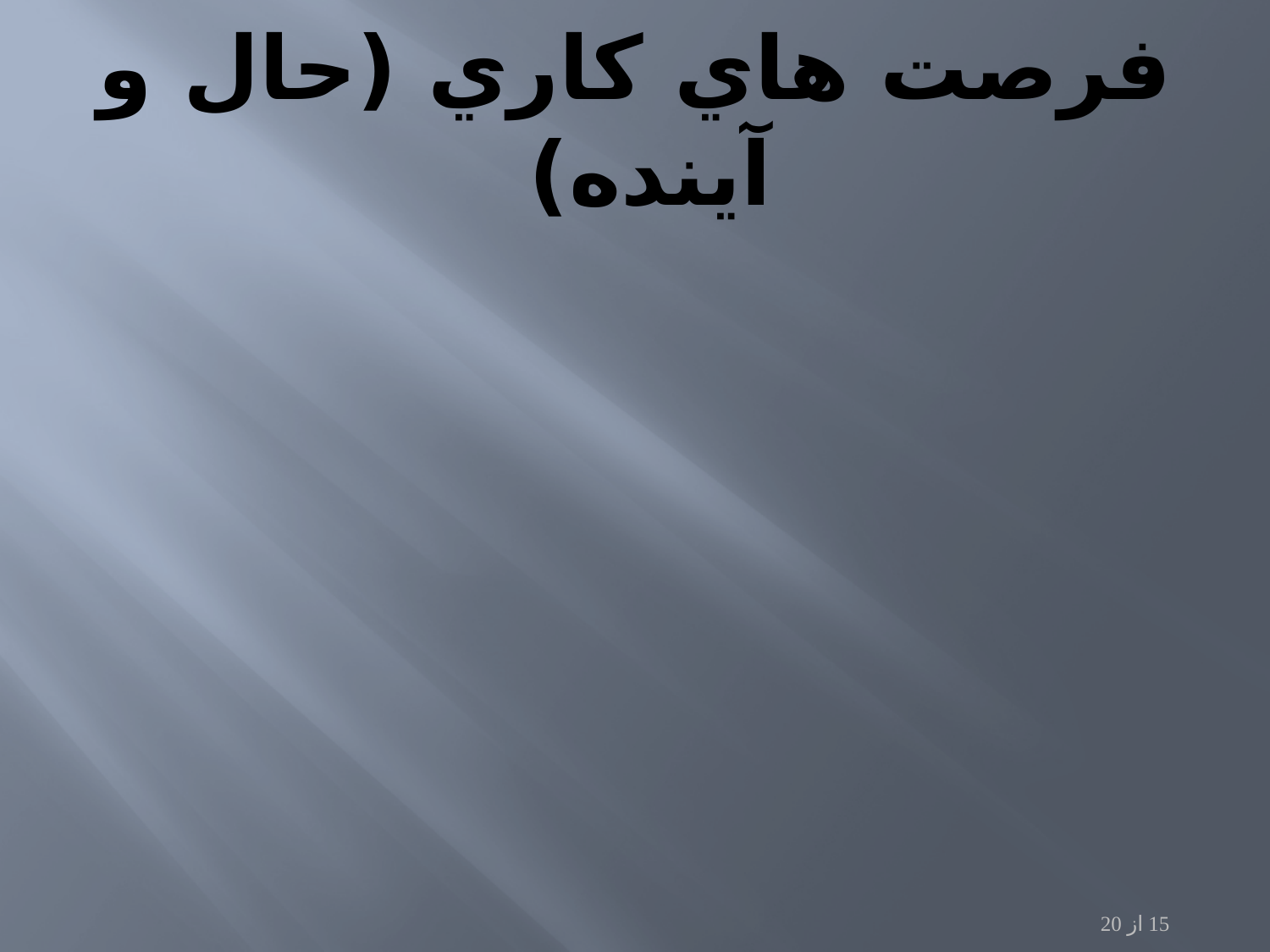

# فرصت هاي كاري (حال و آینده)

15 از 20